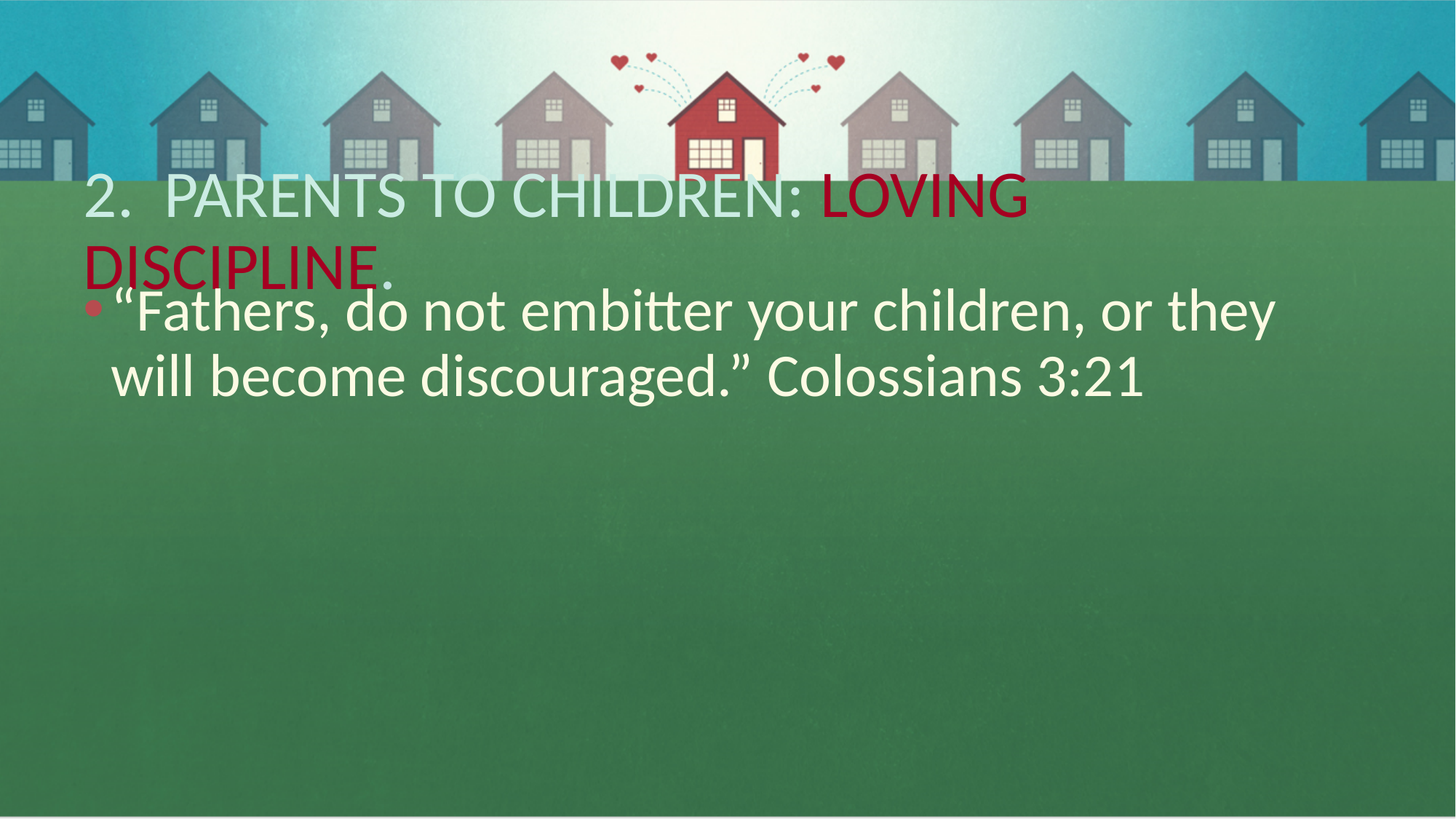

# 2.  PARENTS TO CHILDREN: LOVING DISCIPLINE.
“Fathers, do not embitter your children, or they will become discouraged.” Colossians 3:21